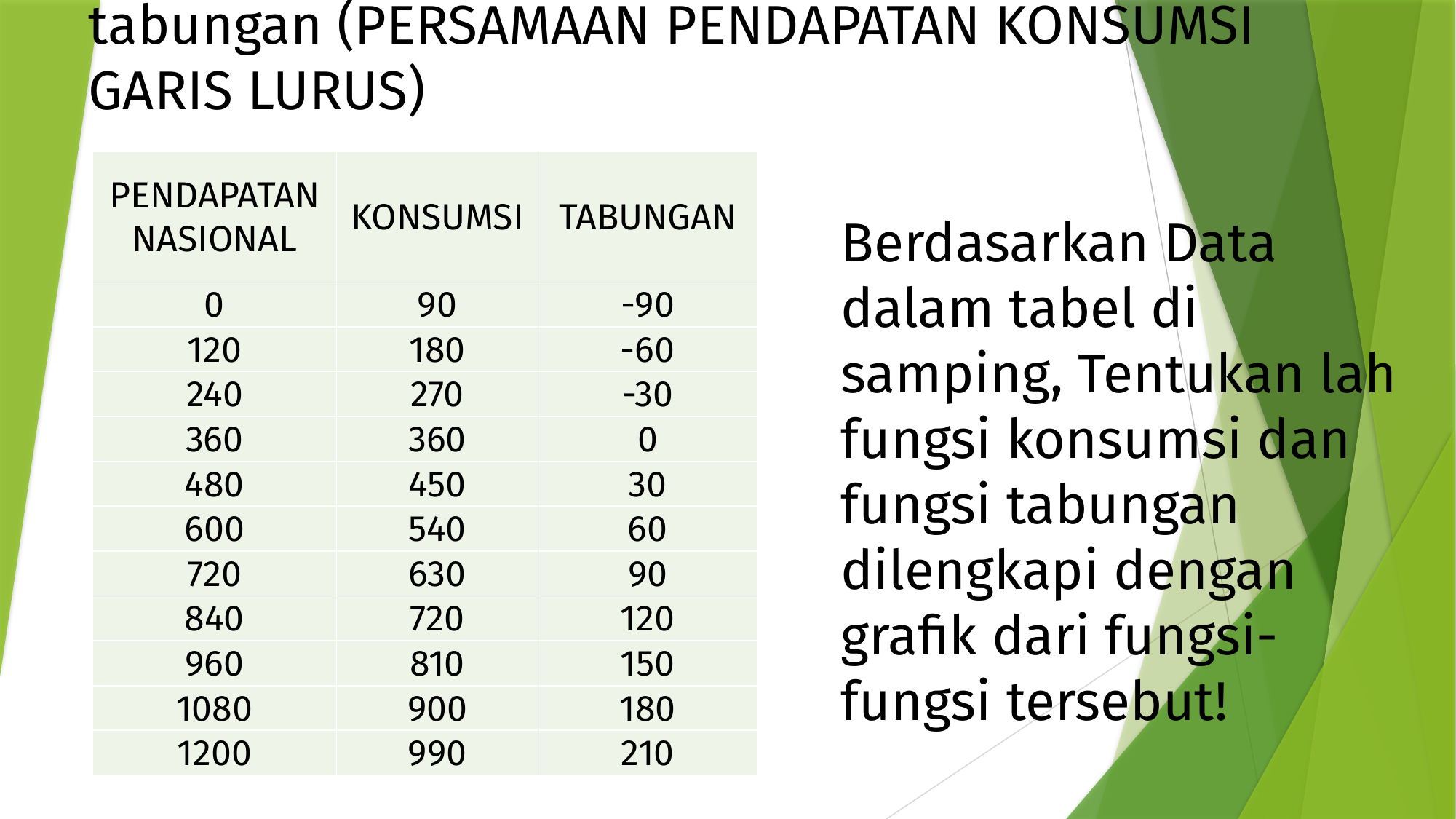

# Contoh soal fungsi konsumsi dan fungsi tabungan (PERSAMAAN PENDAPATAN KONSUMSI GARIS LURUS)
| PENDAPATAN NASIONAL | KONSUMSI | TABUNGAN |
| --- | --- | --- |
| 0 | 90 | -90 |
| 120 | 180 | -60 |
| 240 | 270 | -30 |
| 360 | 360 | 0 |
| 480 | 450 | 30 |
| 600 | 540 | 60 |
| 720 | 630 | 90 |
| 840 | 720 | 120 |
| 960 | 810 | 150 |
| 1080 | 900 | 180 |
| 1200 | 990 | 210 |
Berdasarkan Data dalam tabel di samping, Tentukan lah fungsi konsumsi dan fungsi tabungan dilengkapi dengan grafik dari fungsi-fungsi tersebut!